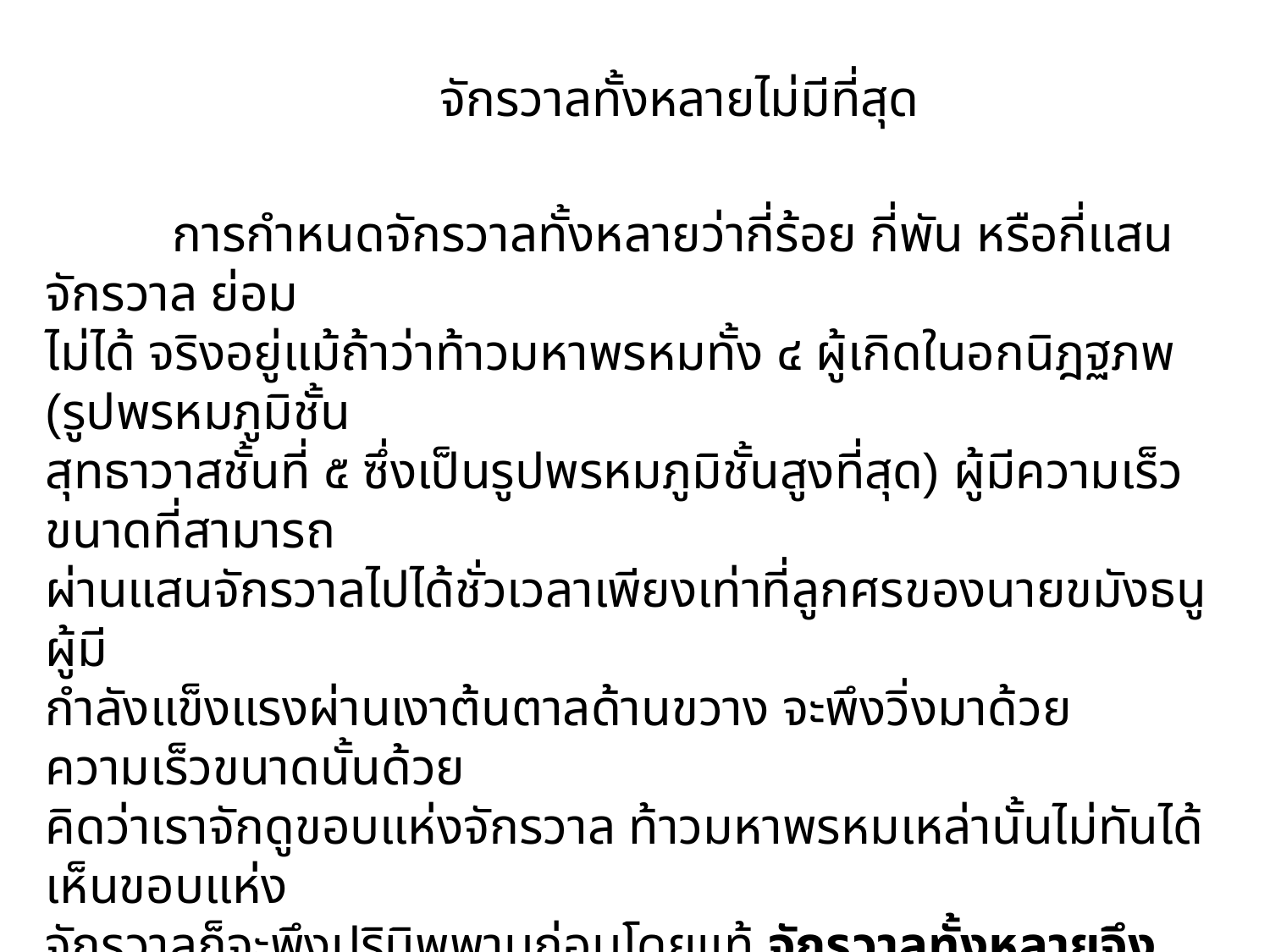

จักรวาลทั้งหลายไม่มีที่สุด
	การกำหนดจักรวาลทั้งหลายว่ากี่ร้อย กี่พัน หรือกี่แสนจักรวาล ย่อม
ไม่ได้ จริงอยู่แม้ถ้าว่าท้าวมหาพรหมทั้ง ๔ ผู้เกิดในอกนิฎฐภพ (รูปพรหมภูมิชั้น
สุทธาวาสชั้นที่ ๕ ซึ่งเป็นรูปพรหมภูมิชั้นสูงที่สุด) ผู้มีความเร็วขนาดที่สามารถ
ผ่านแสนจักรวาลไปได้ชั่วเวลาเพียงเท่าที่ลูกศรของนายขมังธนู ผู้มี
กำลังแข็งแรงผ่านเงาต้นตาลด้านขวาง จะพึงวิ่งมาด้วยความเร็วขนาดนั้นด้วย
คิดว่าเราจักดูขอบแห่งจักรวาล ท้าวมหาพรหมเหล่านั้นไม่ทันได้เห็นขอบแห่ง
จักรวาลก็จะพึงปรินิพพานก่อนโดยแท้ จักรวาลทั้งหลายจึงชื่อว่าเป็นอนันตะ
ไม่มีที่สิ้นสุดอย่างนี้